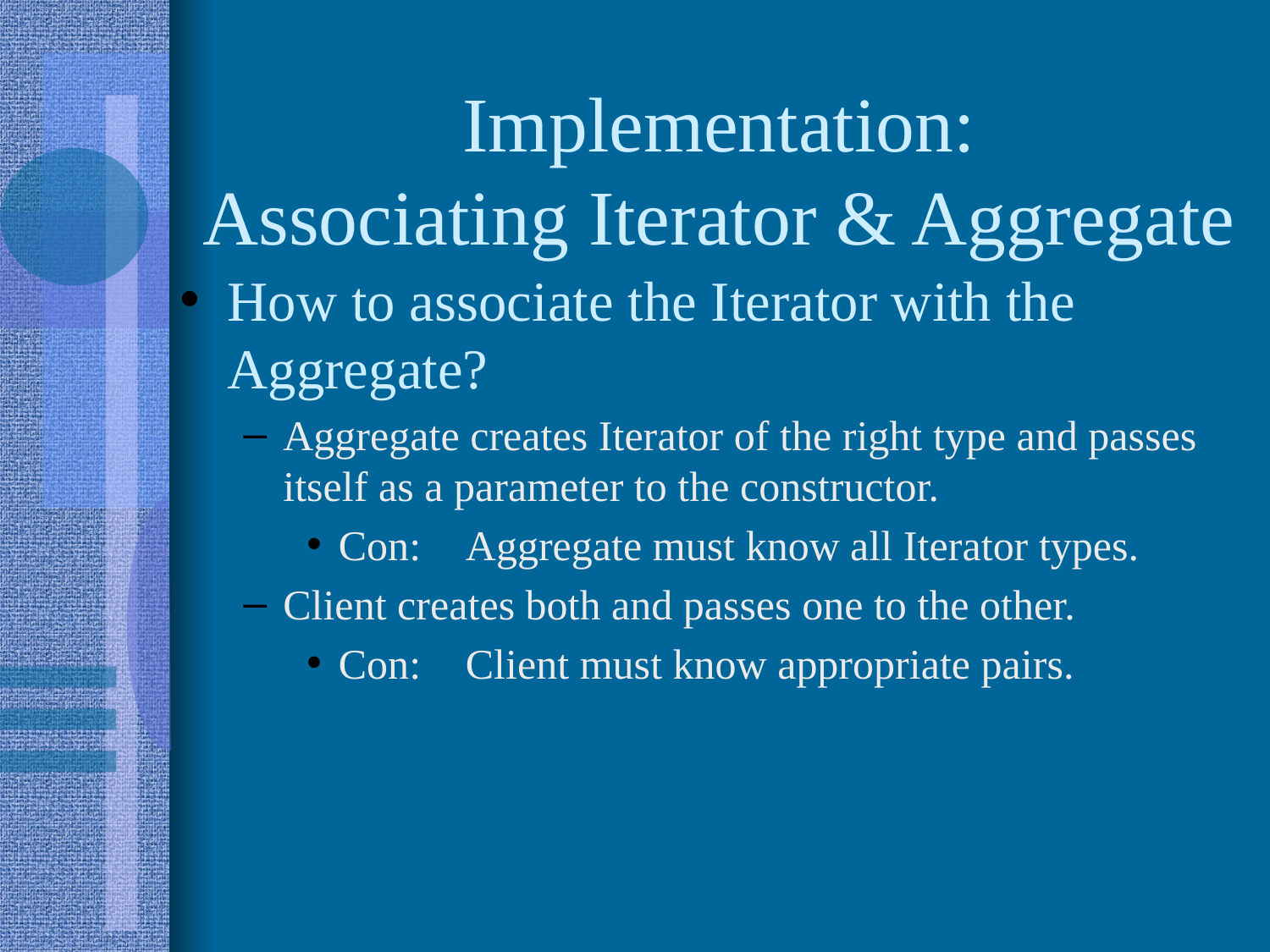

Implementation:
Associating Iterator & Aggregate
How to associate the Iterator with the Aggregate?
Aggregate creates Iterator of the right type and passes itself as a parameter to the constructor.
Con:	Aggregate must know all Iterator types.
Client creates both and passes one to the other.
Con:	Client must know appropriate pairs.